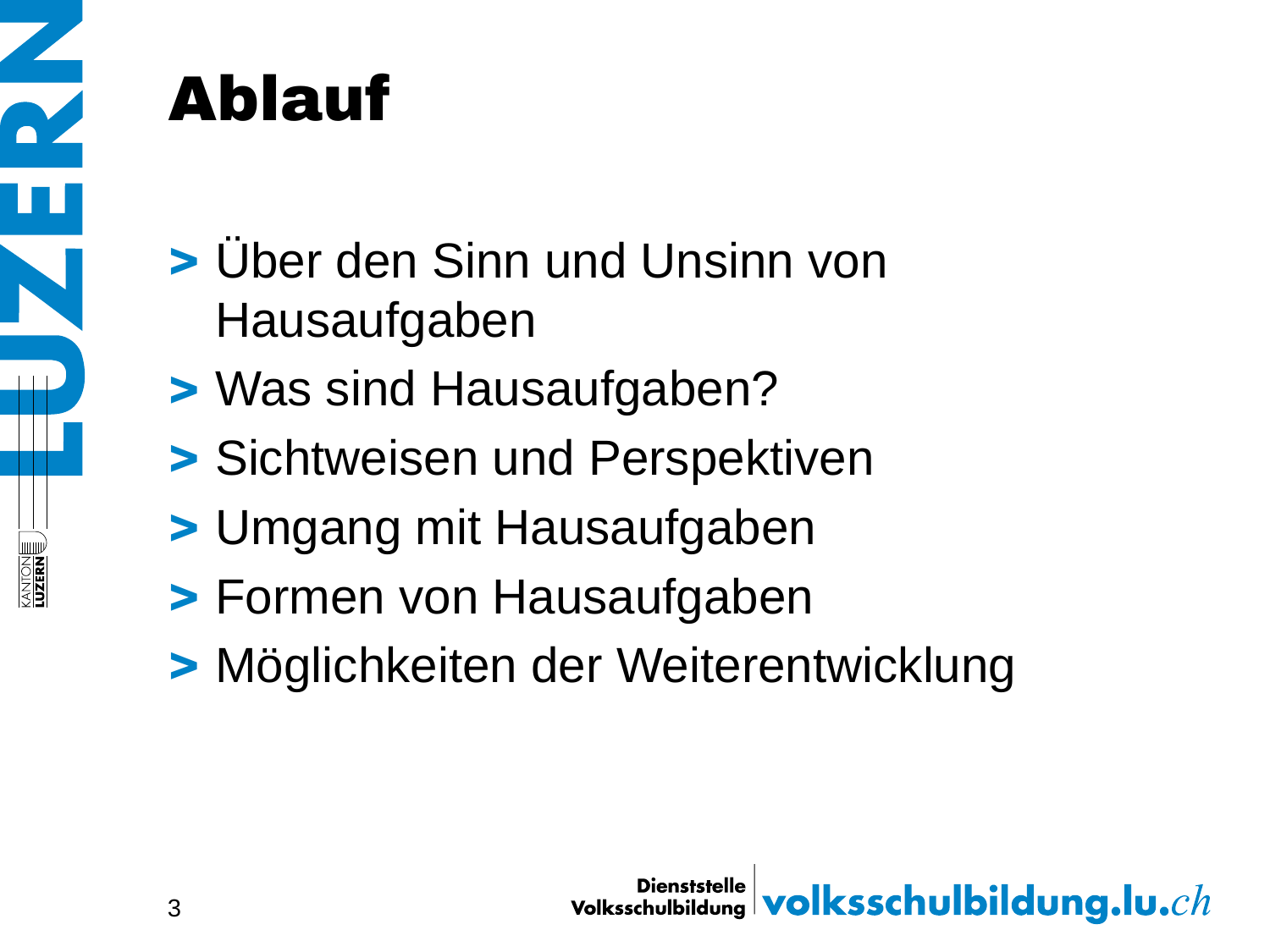

# Ablauf
Über den Sinn und Unsinn von Hausaufgaben
Was sind Hausaufgaben?
Sichtweisen und Perspektiven
Umgang mit Hausaufgaben
Formen von Hausaufgaben
Möglichkeiten der Weiterentwicklung

3